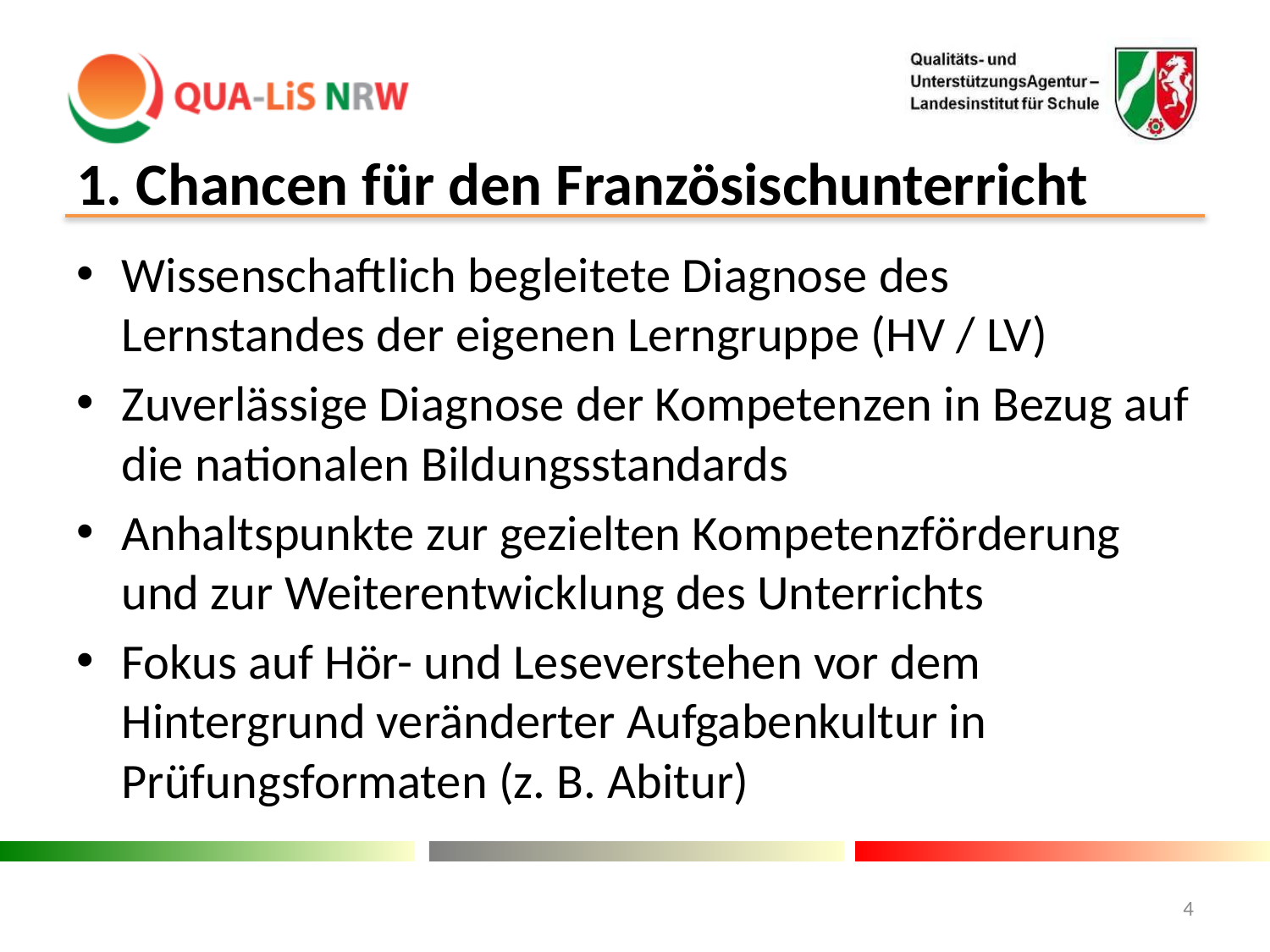

# 1. Chancen für den Französischunterricht
Wissenschaftlich begleitete Diagnose des Lernstandes der eigenen Lerngruppe (HV / LV)
Zuverlässige Diagnose der Kompetenzen in Bezug auf die nationalen Bildungsstandards
Anhaltspunkte zur gezielten Kompetenzförderung und zur Weiterentwicklung des Unterrichts
Fokus auf Hör- und Leseverstehen vor dem Hintergrund veränderter Aufgabenkultur in Prüfungsformaten (z. B. Abitur)

4